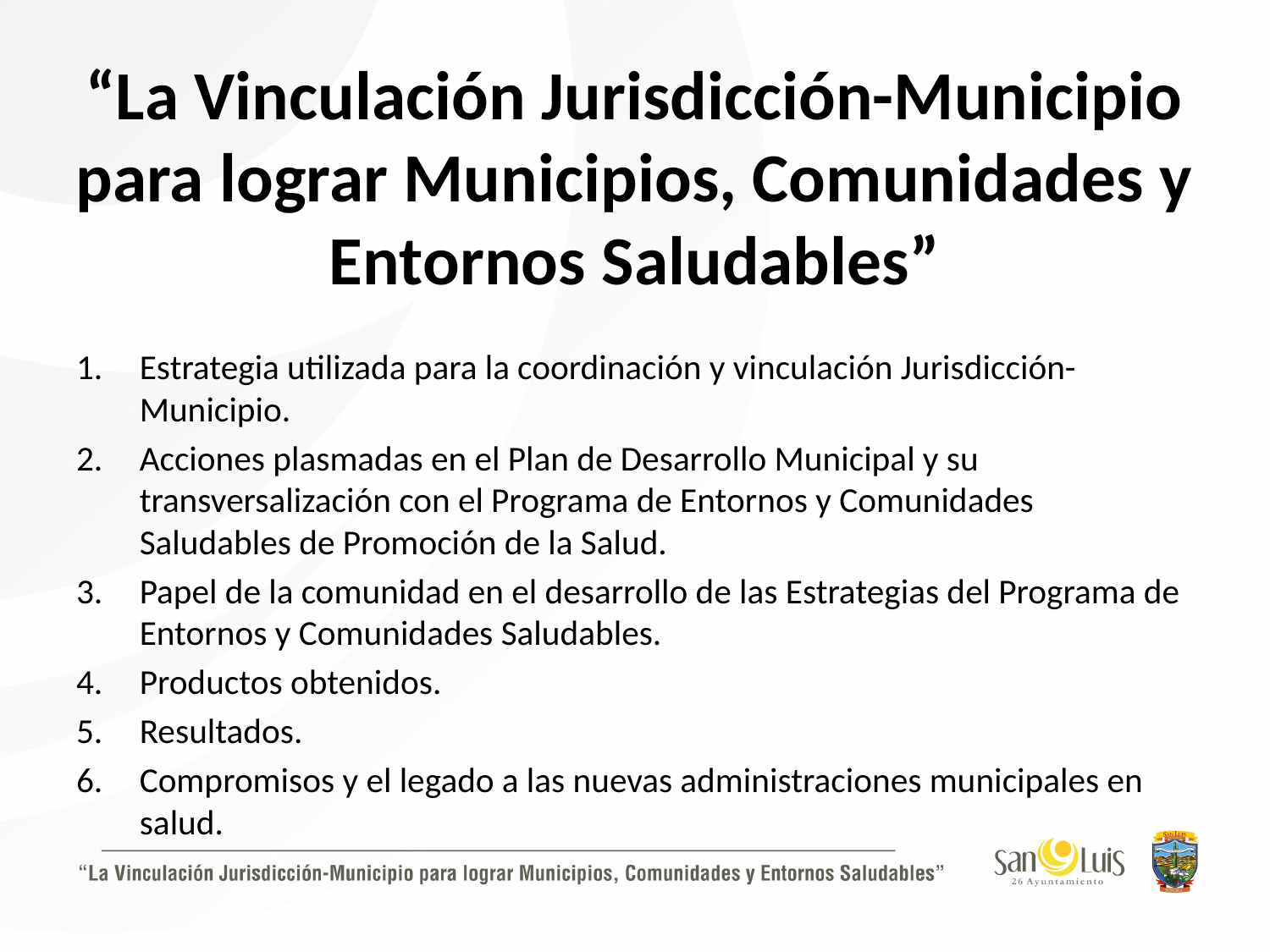

# “La Vinculación Jurisdicción-Municipio para lograr Municipios, Comunidades y Entornos Saludables”
Estrategia utilizada para la coordinación y vinculación Jurisdicción-Municipio.
Acciones plasmadas en el Plan de Desarrollo Municipal y su transversalización con el Programa de Entornos y Comunidades Saludables de Promoción de la Salud.
Papel de la comunidad en el desarrollo de las Estrategias del Programa de Entornos y Comunidades Saludables.
Productos obtenidos.
Resultados.
Compromisos y el legado a las nuevas administraciones municipales en salud.